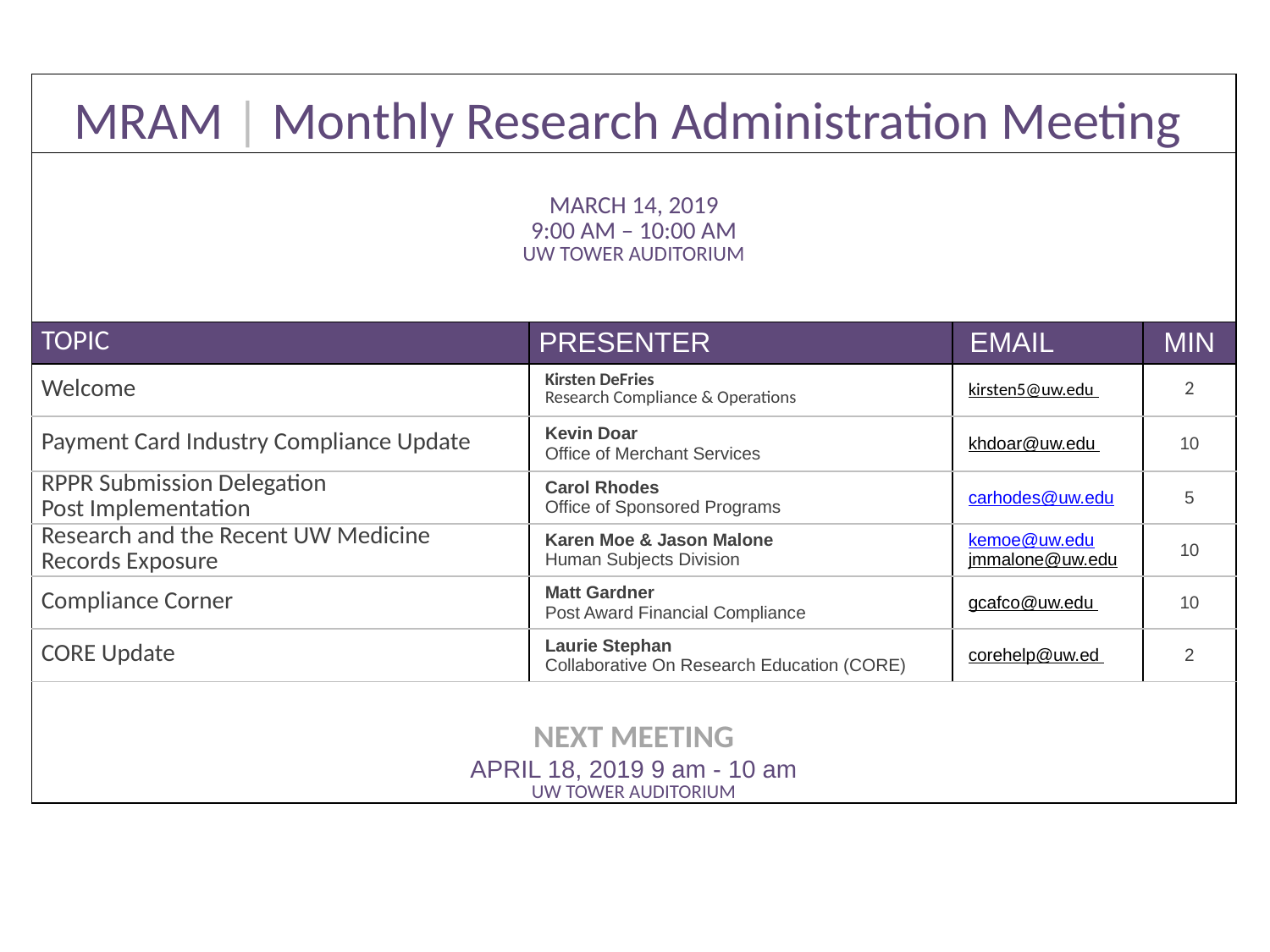

| MRAM | Monthly Research Administration Meeting |  |  |  |
| --- | --- | --- | --- |
| MARCH 14, 2019 9:00 AM – 10:00 AM UW TOWER AUDITORIUM |  |  |  |
| TOPIC | PRESENTER | EMAIL | MIN |
| Welcome | Kirsten DeFries Research Compliance & Operations | kirsten5@uw.edu | 2 |
| Payment Card Industry Compliance Update | Kevin Doar Office of Merchant Services | khdoar@uw.edu | 10 |
| RPPR Submission Delegation Post Implementation | Carol Rhodes Office of Sponsored Programs | carhodes@uw.edu | 5 |
| Research and the Recent UW Medicine Records Exposure | Karen Moe & Jason Malone Human Subjects Division | kemoe@uw.edu jmmalone@uw.edu | 10 |
| Compliance Corner | Matt Gardner Post Award Financial Compliance | gcafco@uw.edu | 10 |
| CORE Update | Laurie Stephan Collaborative On Research Education (CORE) | corehelp@uw.ed | 2 |
| NEXT MEETING APRIL 18, 2019 9 am - 10 am UW TOWER AUDITORIUM |  |  |  |